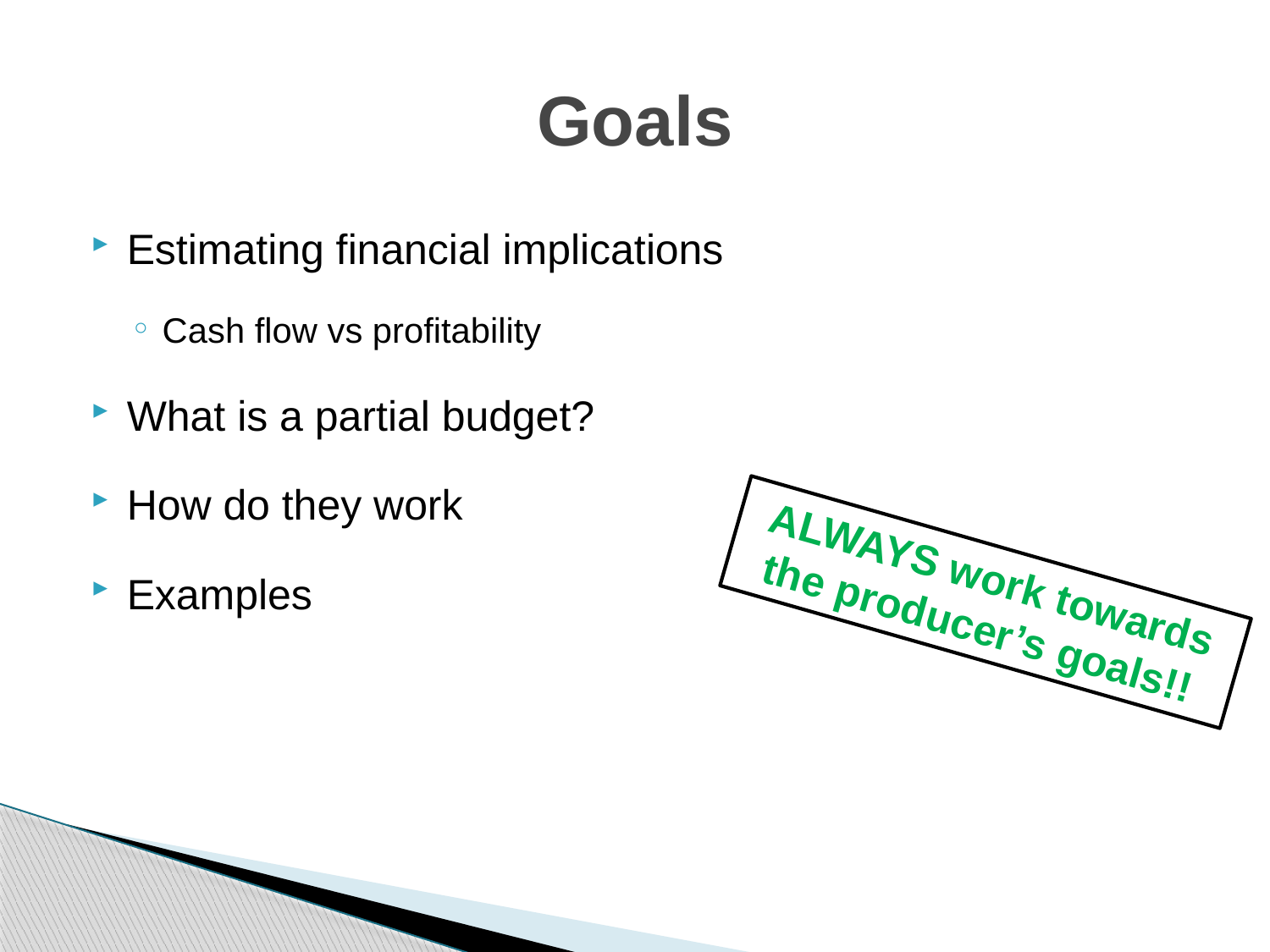

# Goals
Estimating financial implications
Cash flow vs profitability
What is a partial budget?
How do they work
Examples

ALWAYS work towards the producer’s goals!!